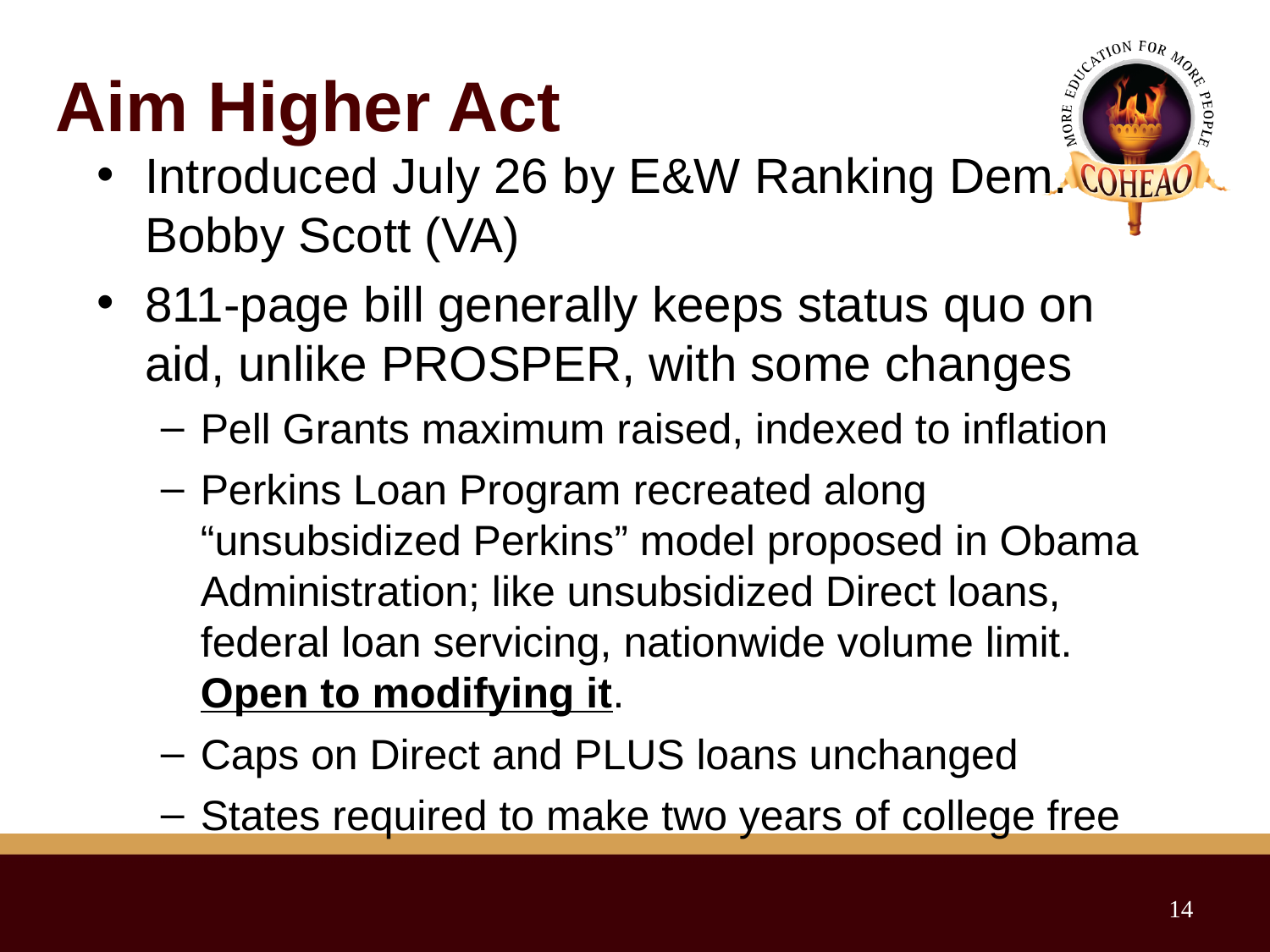

# Aim Higher Act
Introduced July 26 by E&W Ranking Dem. Bobby Scott (VA)
811-page bill generally keeps status quo on aid, unlike PROSPER, with some changes
Pell Grants maximum raised, indexed to inflation
Perkins Loan Program recreated along “unsubsidized Perkins” model proposed in Obama Administration; like unsubsidized Direct loans, federal loan servicing, nationwide volume limit. Open to modifying it.
Caps on Direct and PLUS loans unchanged
States required to make two years of college free

14